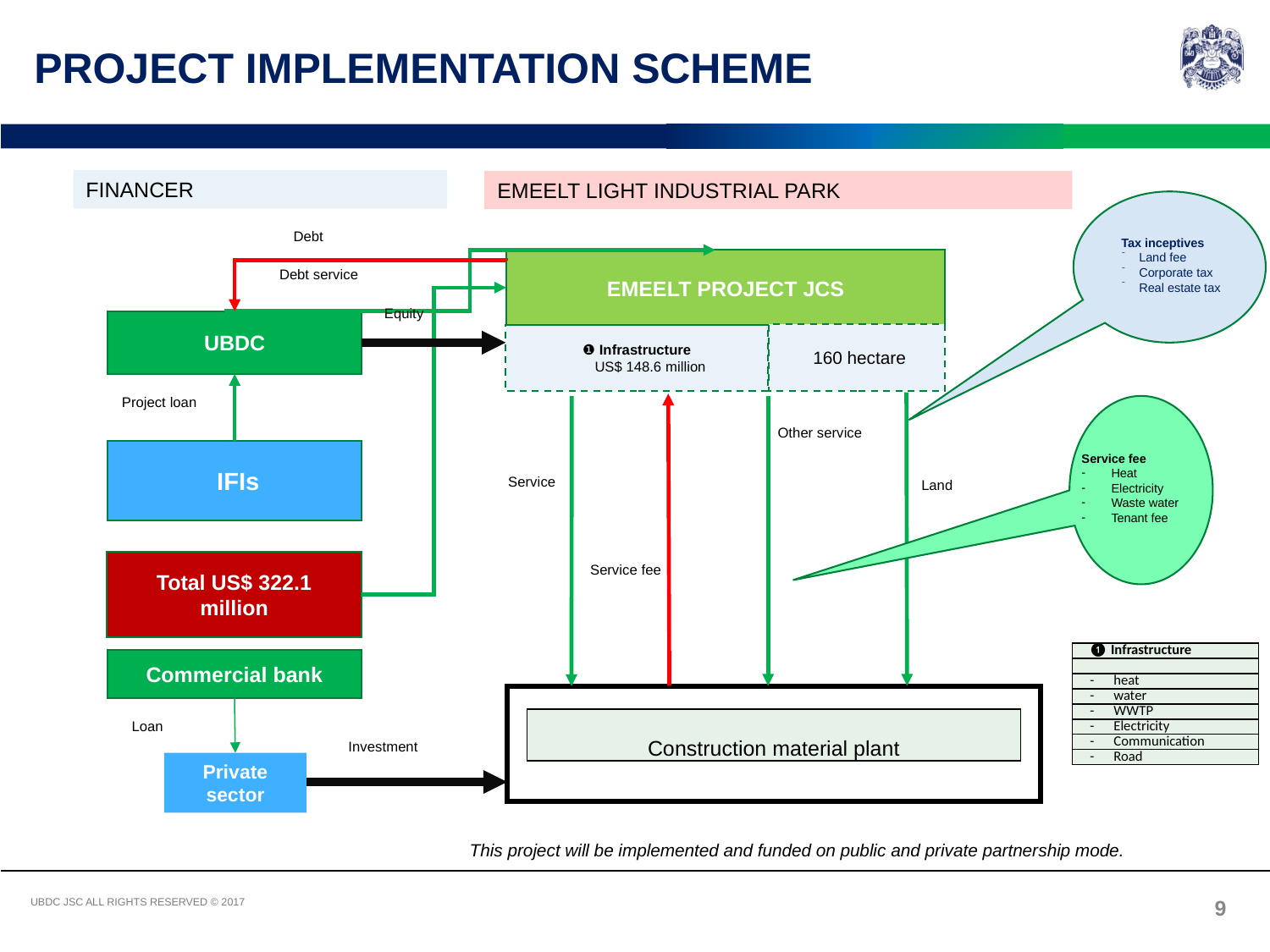

PROJECT IMPLEMENTATION SCHEME
FINANCER
EMEELT LIGHT INDUSTRIAL PARK

Debt
Tax inceptives
Land fee
Corporate tax
Real estate tax
EMEELT PROJECT JCS
Debt service
Equity
UBDC
 160 hectare
❶ Infrastructure
                   US$ 148.6 million
Project loan

Other service
 IFIs
Service fee
Heat
Electricity
Waste water
Tenant fee
Service
Land
Total US$ 322.1 million
Service fee
| ❶ Infrastructure |
| --- |
|  |
| heat |
| water |
| WWTP |
| Electricity |
| Communication |
| Road |
Commercial bank

| Construction material plant |
| --- |
Loan
Investment
Private sector
This project will be implemented and funded on public and private partnership mode.
9